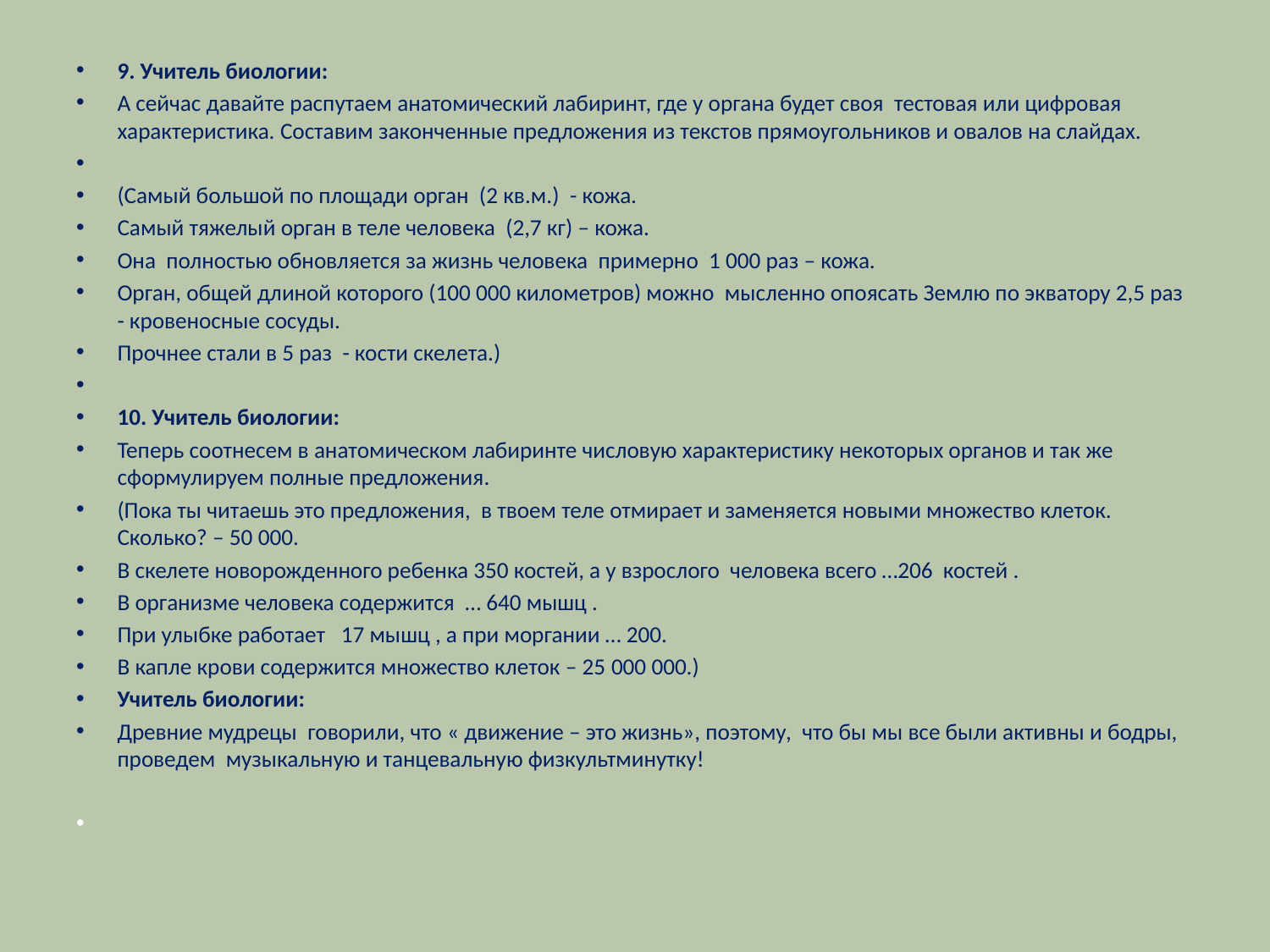

9. Учитель биологии:
А сейчас давайте распутаем анатомический лабиринт, где у органа будет своя  тестовая или цифровая характеристика. Составим законченные предложения из текстов прямоугольников и овалов на слайдах.

(Самый большой по площади орган  (2 кв.м.)  - кожа.
Самый тяжелый орган в теле человека  (2,7 кг) – кожа.
Она  полностью обновляется за жизнь человека  примерно  1 000 раз – кожа.
Орган, общей длиной которого (100 000 километров) можно  мысленно опоясать Землю по экватору 2,5 раз  - кровеносные сосуды.
Прочнее стали в 5 раз  - кости скелета.)

10. Учитель биологии:
Теперь соотнесем в анатомическом лабиринте числовую характеристику некоторых органов и так же сформулируем полные предложения.
(Пока ты читаешь это предложения,  в твоем теле отмирает и заменяется новыми множество клеток. Сколько? – 50 000.
В скелете новорожденного ребенка 350 костей, а у взрослого  человека всего …206  костей .
В организме человека содержится  … 640 мышц .
При улыбке работает   17 мышц , а при моргании … 200.
В капле крови содержится множество клеток – 25 000 000.)
Учитель биологии:
Древние мудрецы  говорили, что « движение – это жизнь», поэтому,  что бы мы все были активны и бодры, проведем  музыкальную и танцевальную физкультминутку!